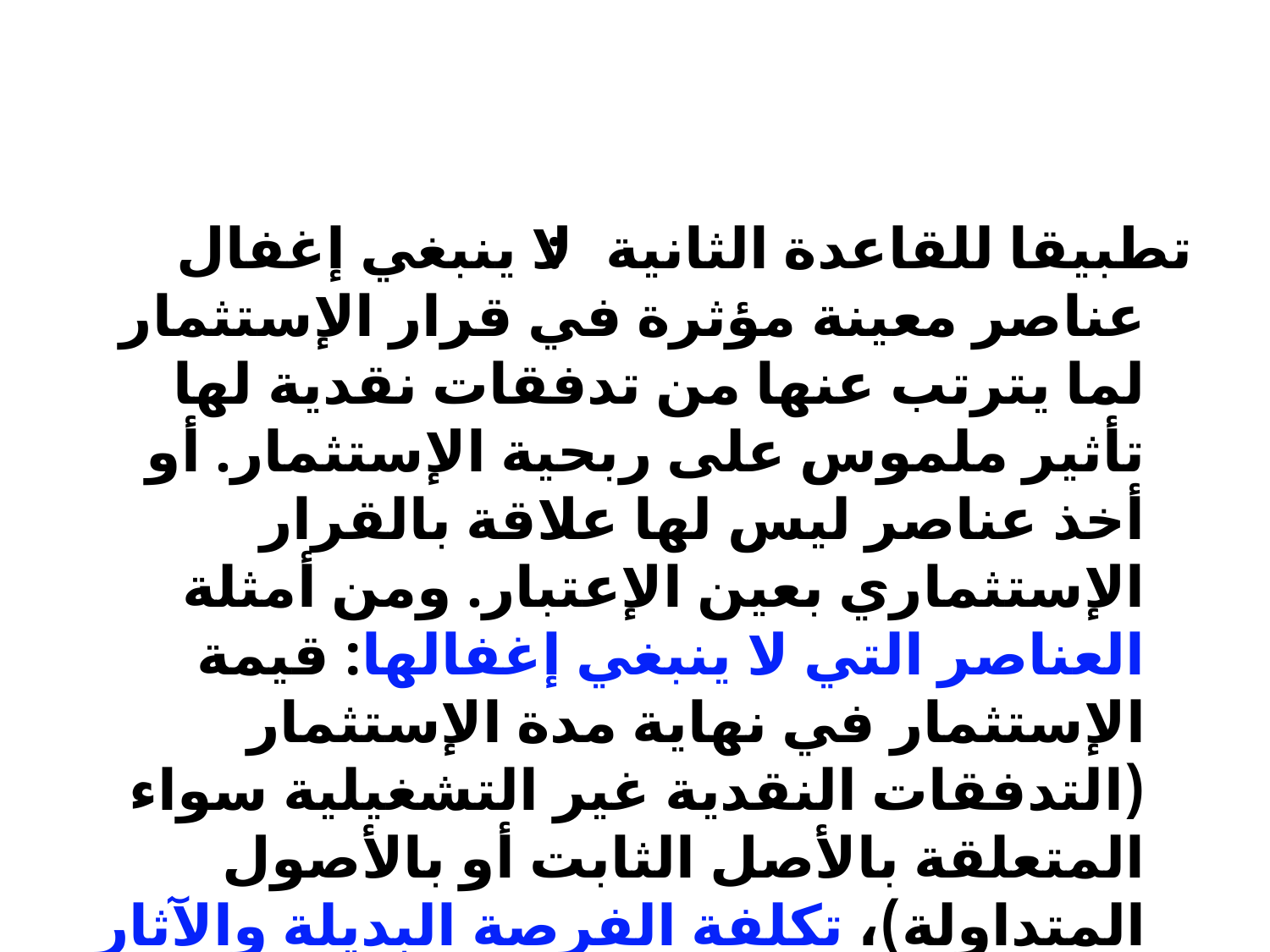

#
تطبيقا للقاعدة الثانية: لا ينبغي إغفال عناصر معينة مؤثرة في قرار الإستثمار لما يترتب عنها من تدفقات نقدية لها تأثير ملموس على ربحية الإستثمار. أو أخذ عناصر ليس لها علاقة بالقرار الإستثماري بعين الإعتبار. ومن أمثلة العناصر التي لا ينبغي إغفالها: قيمة الإستثمار في نهاية مدة الإستثمار (التدفقات النقدية غير التشغيلية سواء المتعلقة بالأصل الثابت أو بالأصول المتداولة)، تكلفة الفرصة البديلة والآثار الخارجية من المشروع على الأجزاء الأخرى للمؤسسة أو من هذه الأخيرة على المشروع. أما عن العناصر التي لا يجب أخذها بعين الإعتبار فأهمها التكاليف الغارقة.